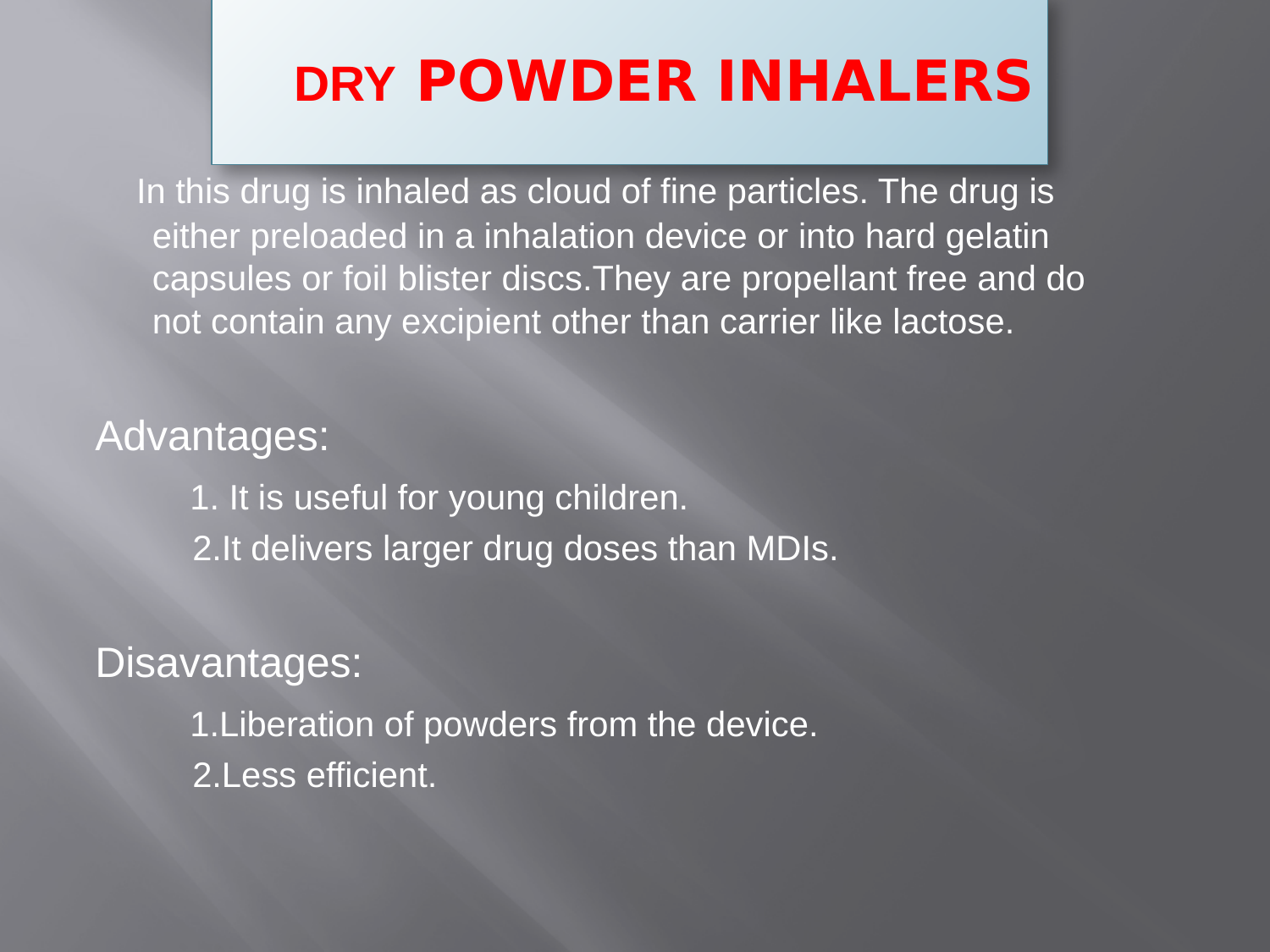

# DRY POWDER INHALERS
   In this drug is inhaled as cloud of fine particles. The drug is either preloaded in a inhalation device or into hard gelatin capsules or foil blister discs.They are propellant free and do not contain any excipient other than carrier like lactose.

Advantages:
        1. It is useful for young children.
          2.It delivers larger drug doses than MDIs.

Disavantages:
        1.Liberation of powders from the device.
          2.Less efficient.